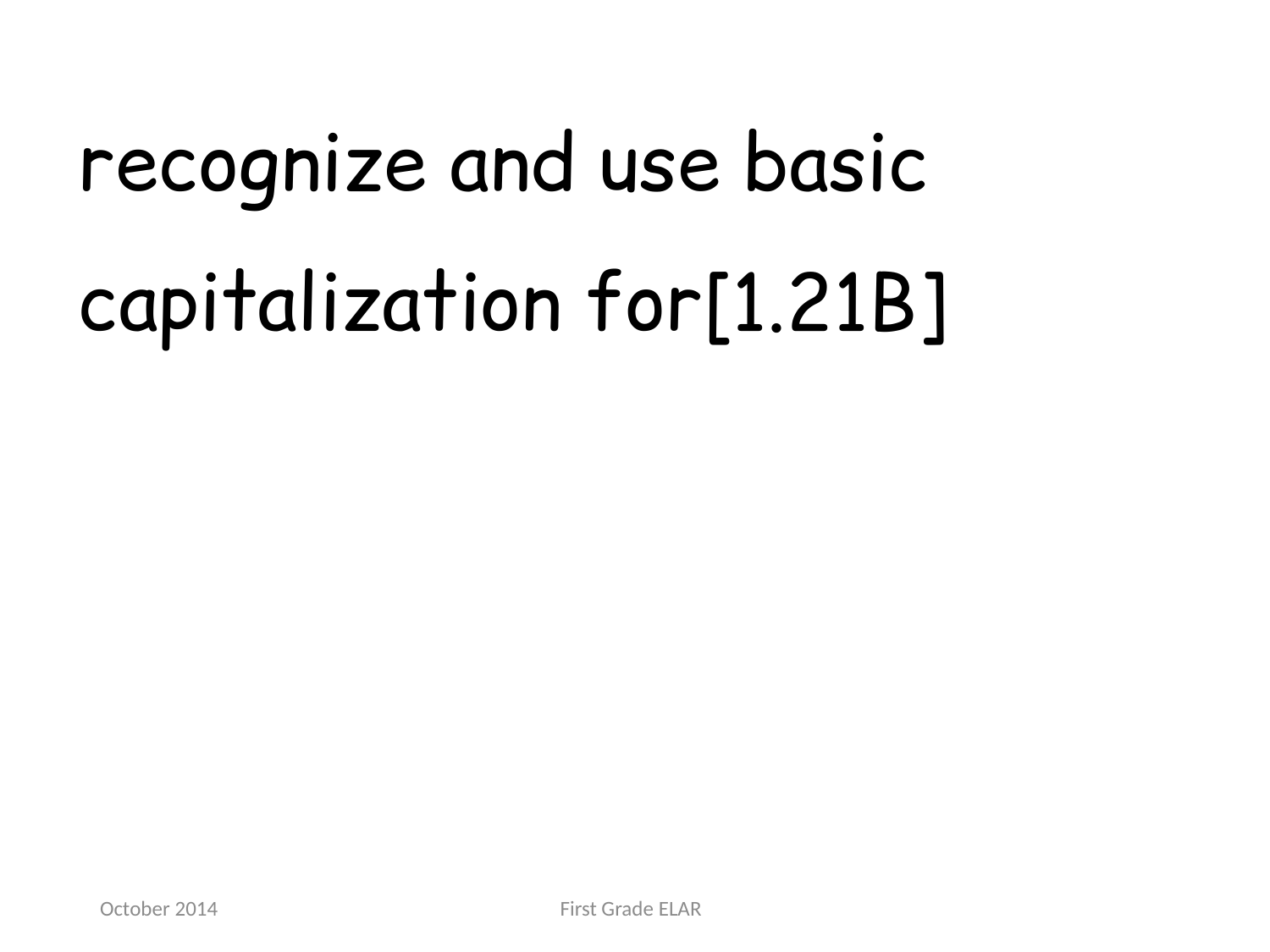

recognize and use basic capitalization for[1.21B]
October 2014
First Grade ELAR